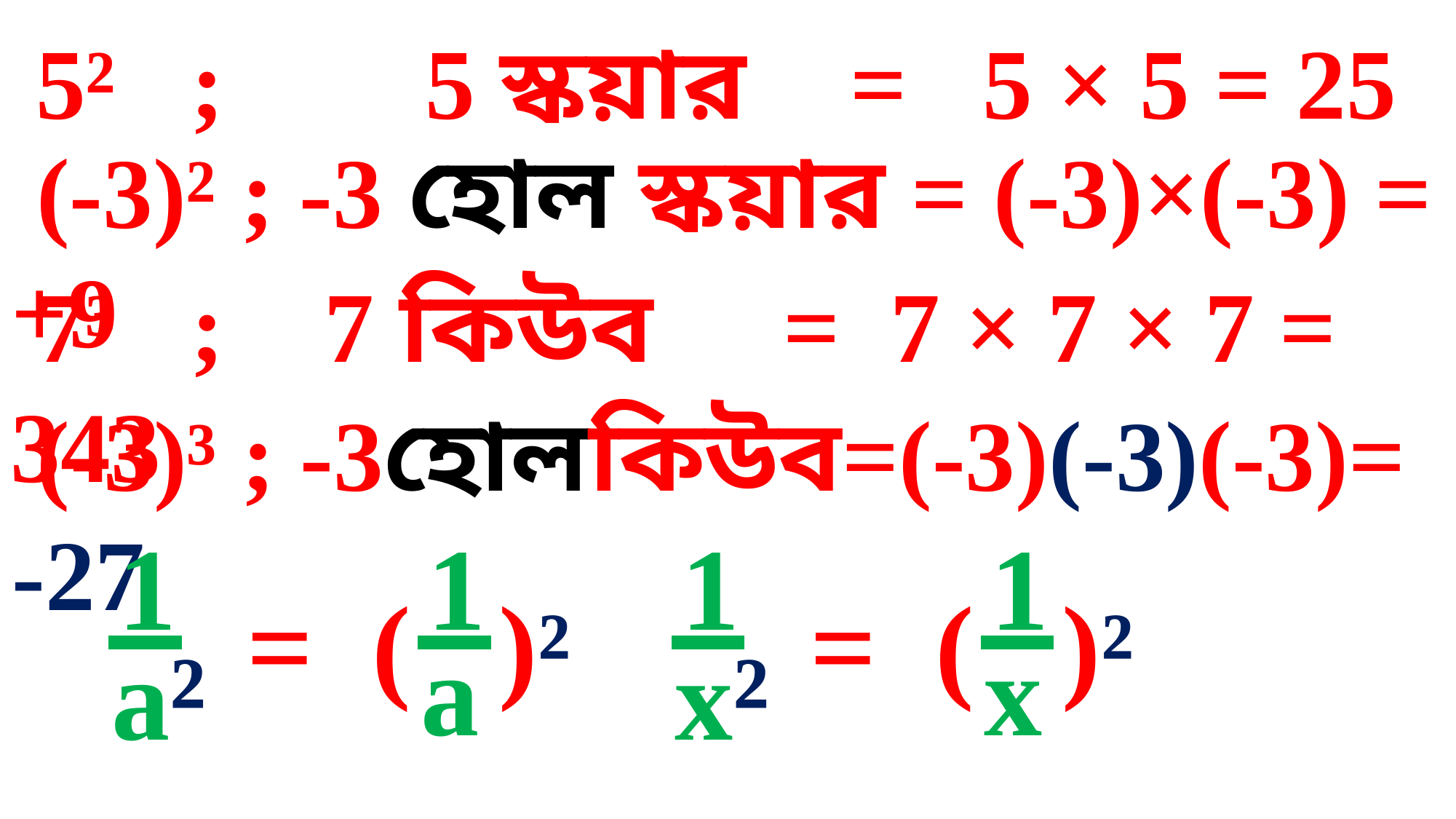

5²   ;        5 স্কয়ার    =   5 × 5 = 25
 (-3)² ; -3 হোল স্কয়ার = (-3)×(-3) = +9
 7³   ;    7 কিউব     =  7 × 7 × 7 = 343
 (-3)³ ; -3হোলকিউব=(-3)(-3)(-3)= -27
1
x

1
x²

=  (   )²
1
a

1
a²

=  (   )²